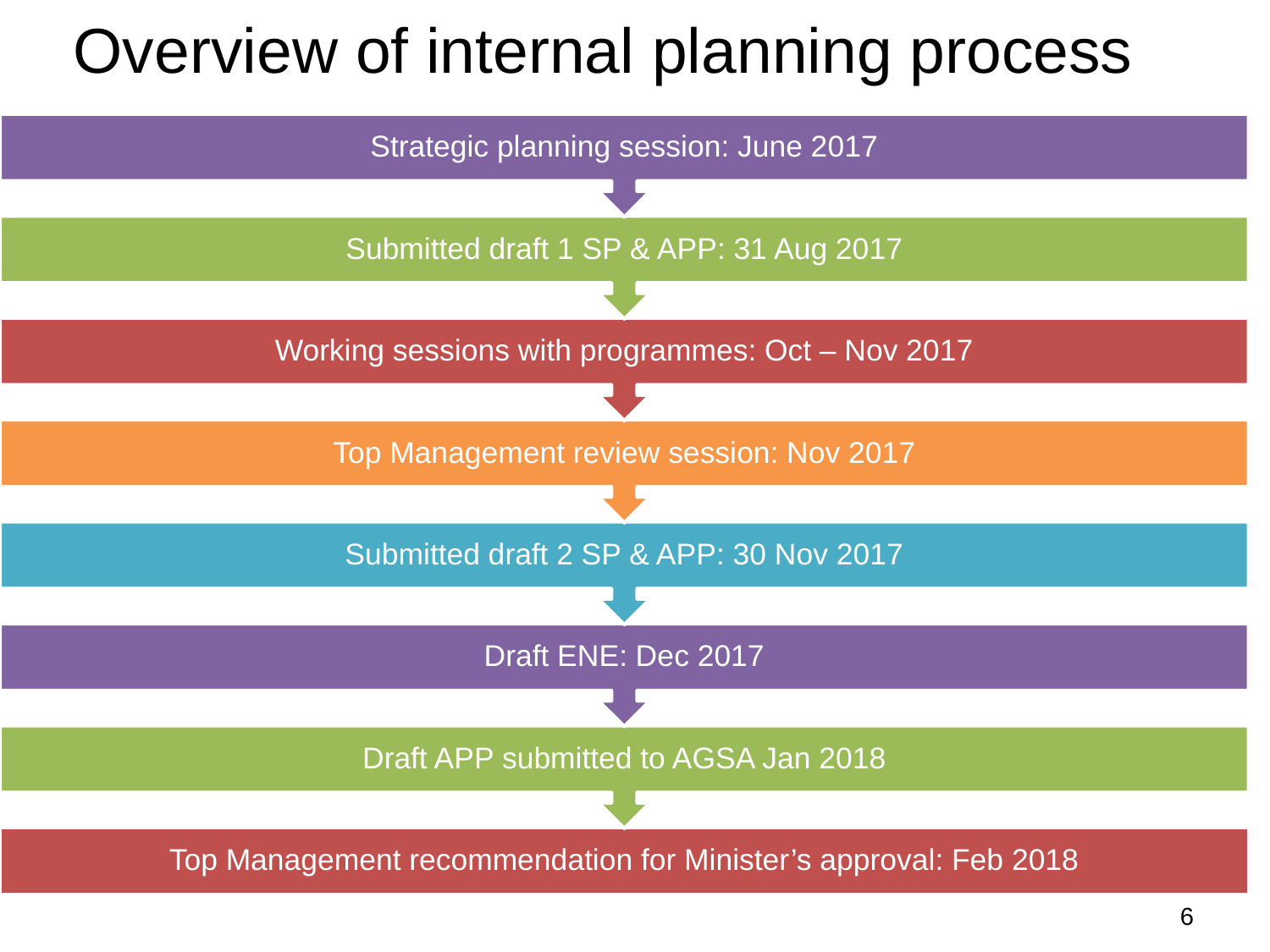

# Overview of internal planning process
Top Management recommendation for Minister’s approval: Feb 2018
Draft APP submitted to AGSA Jan 2018
Draft ENE: Dec 2017
Submitted draft 2 SP & APP: 30 Nov 2017
Top Management review session: Nov 2017
Working sessions with programmes: Oct – Nov 2017
Submitted draft 1 SP & APP: 31 Aug 2017
Strategic planning session: June 2017
6